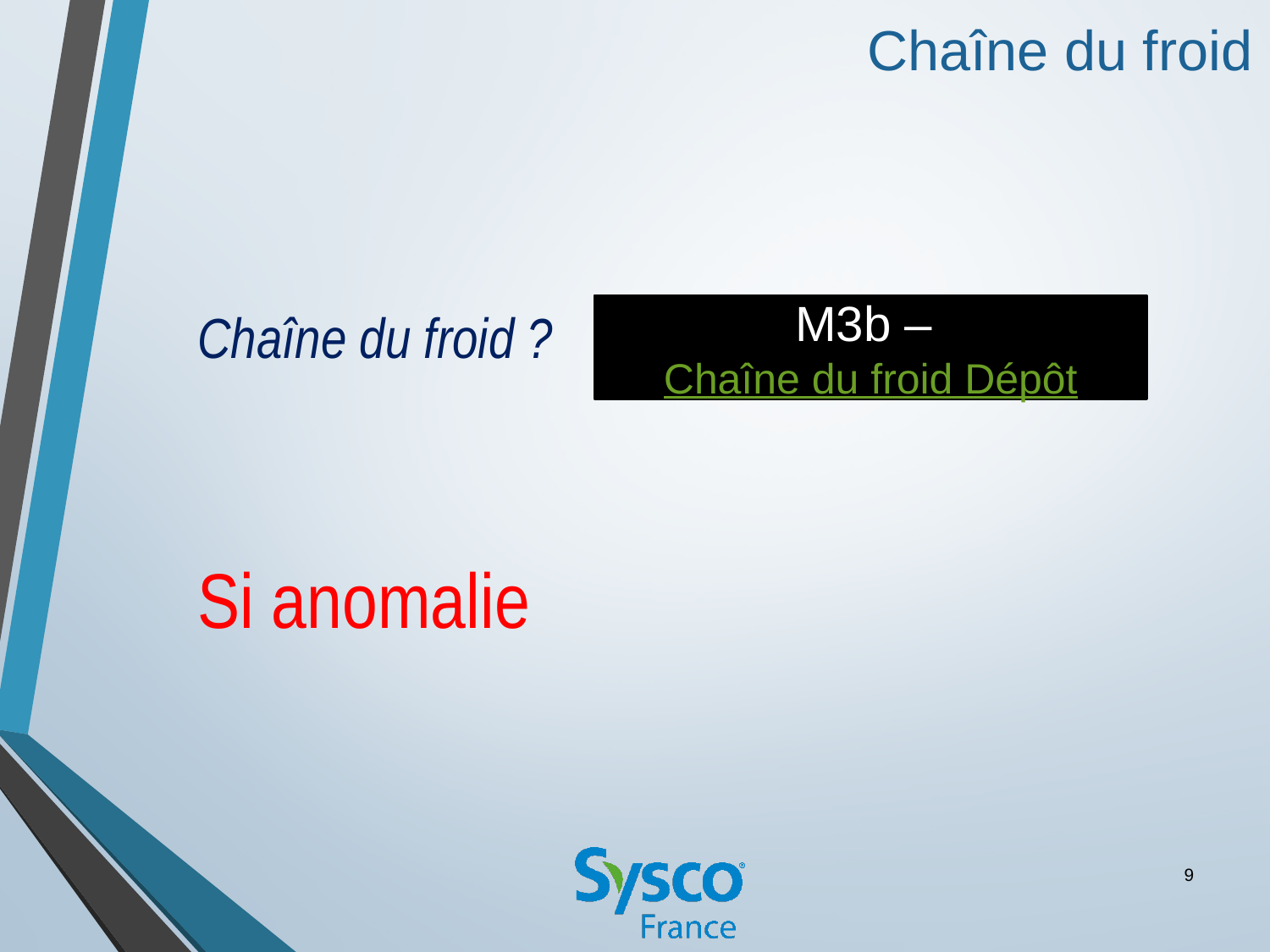

Chaîne du froid
Chaîne du froid ?
M3b – Chaîne du froid Dépôt
Si anomalie
9